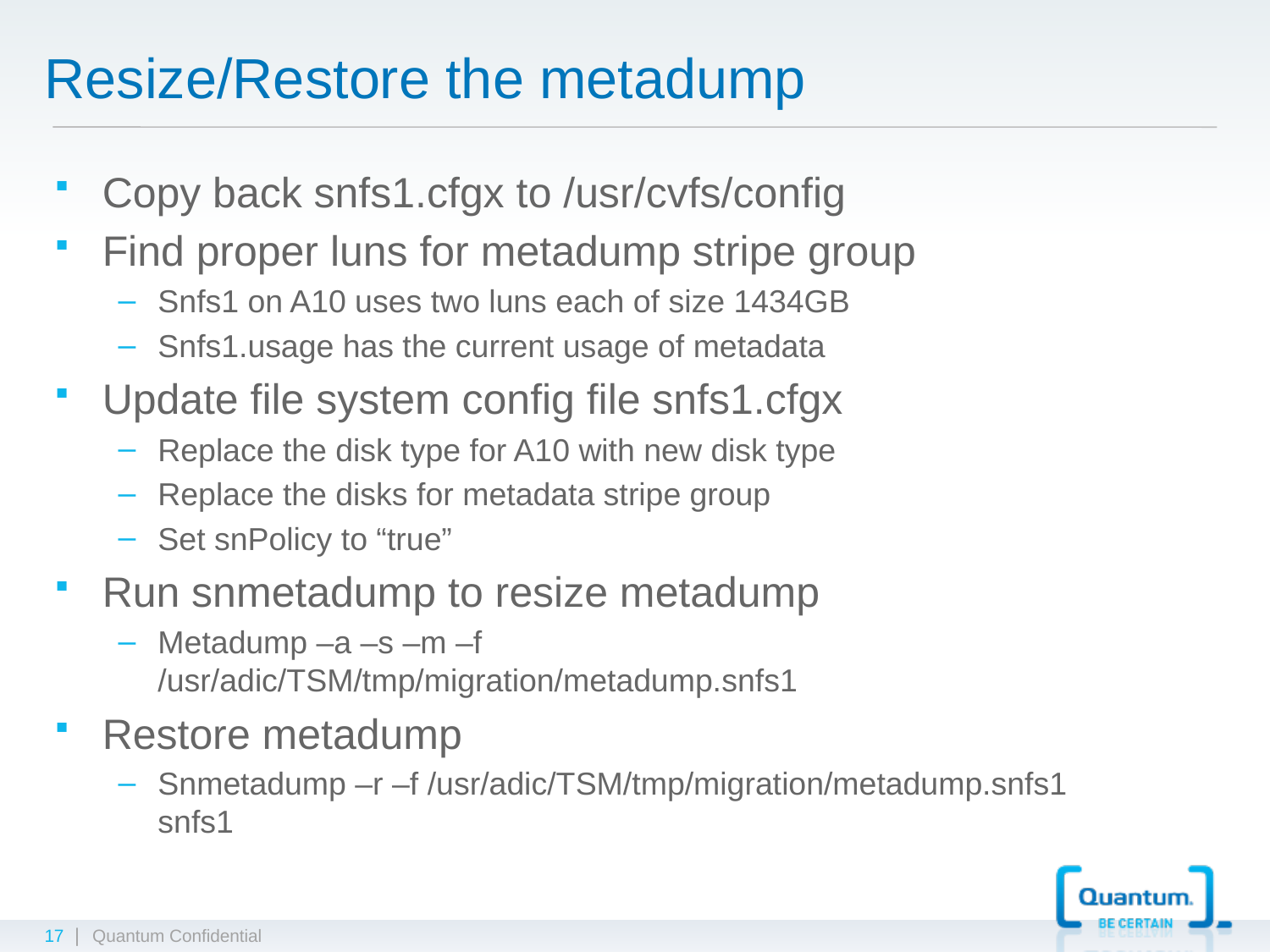

# Resize/Restore the metadump
Copy back snfs1.cfgx to /usr/cvfs/config
Find proper luns for metadump stripe group
Snfs1 on A10 uses two luns each of size 1434GB
Snfs1.usage has the current usage of metadata
Update file system config file snfs1.cfgx
Replace the disk type for A10 with new disk type
Replace the disks for metadata stripe group
Set snPolicy to “true”
Run snmetadump to resize metadump
Metadump –a –s –m –f /usr/adic/TSM/tmp/migration/metadump.snfs1
Restore metadump
Snmetadump –r –f /usr/adic/TSM/tmp/migration/metadump.snfs1 snfs1
17